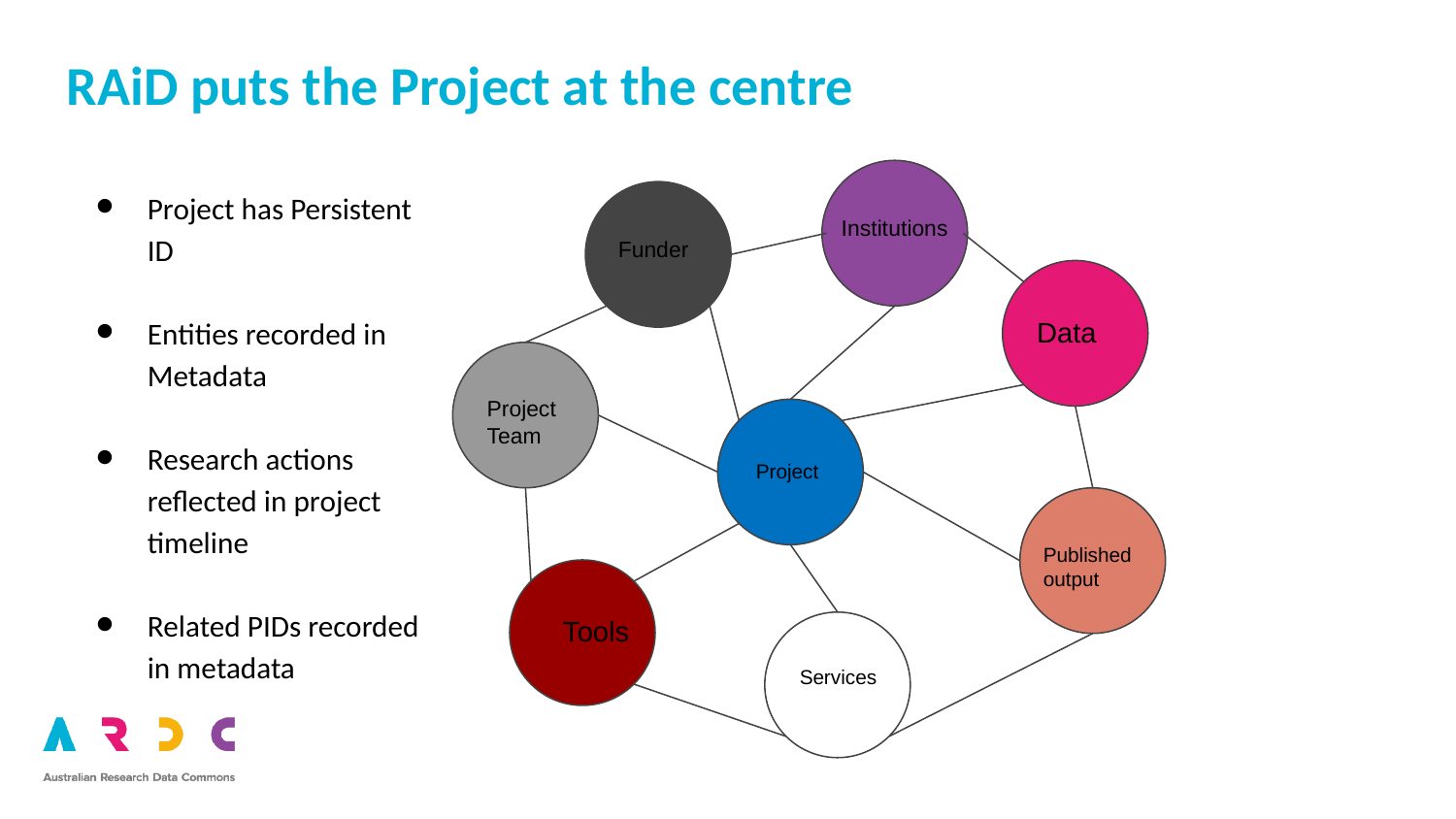

RAiD puts the Project at the centre

Project has Persistent ID

Entities recorded in Metadata

Research actions reflected in project timeline

Related PIDs recorded in metadata

Institutions
Funder

Data

Project Team

Project

Published output

Tools

Services